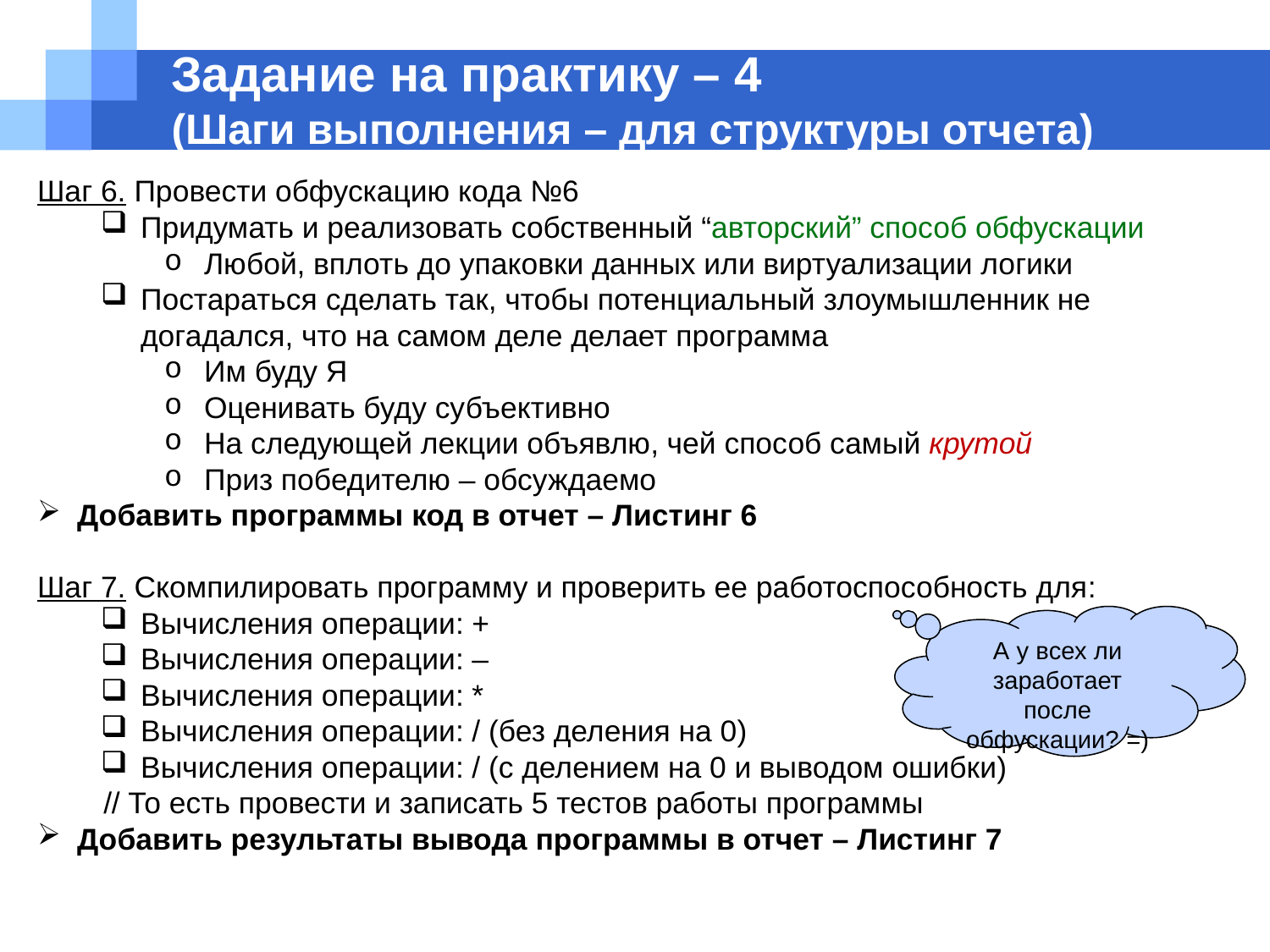

# Задание на практику – 4 (Шаги выполнения – для структуры отчета)

Шаг 6. Провести обфускацию кода №6
Придумать и реализовать собственный “авторский” способ обфускации
Любой, вплоть до упаковки данных или виртуализации логики
Постараться сделать так, чтобы потенциальный злоумышленник не догадался, что на самом деле делает программа
Им буду Я
Оценивать буду субъективно
На следующей лекции объявлю, чей способ самый крутой
Приз победителю – обсуждаемо
Добавить программы код в отчет – Листинг 6

Шаг 7. Скомпилировать программу и проверить ее работоспособность для:
Вычисления операции: +
Вычисления операции: –
Вычисления операции: *
Вычисления операции: / (без деления на 0)
Вычисления операции: / (с делением на 0 и выводом ошибки)
        // То есть провести и записать 5 тестов работы программы
Добавить результаты вывода программы в отчет – Листинг 7
А у всех ли заработает после обфускации? =)